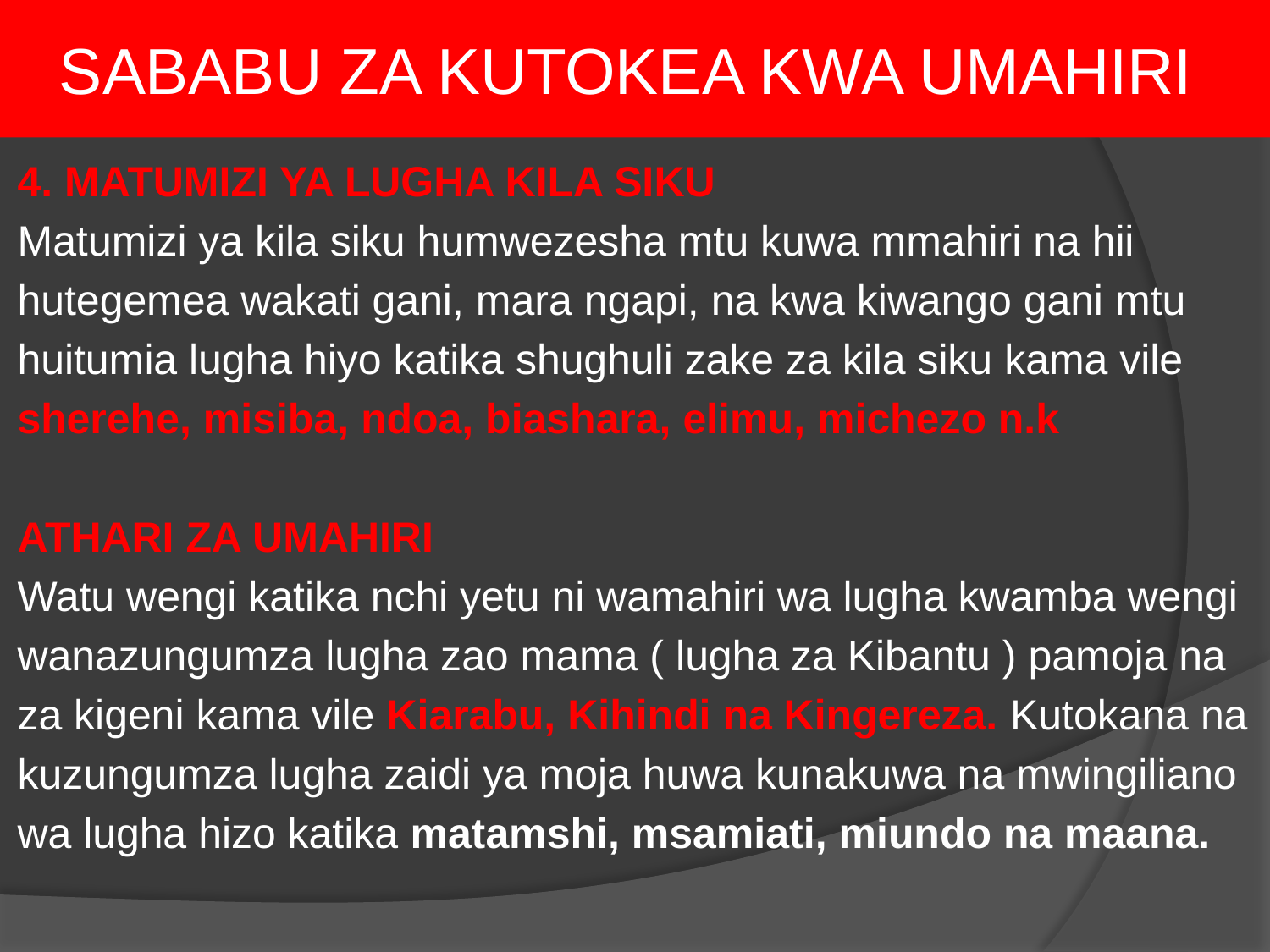

# SABABU ZA KUTOKEA KWA UMAHIRI
4. MATUMIZI YA LUGHA KILA SIKU
Matumizi ya kila siku humwezesha mtu kuwa mmahiri na hii
hutegemea wakati gani, mara ngapi, na kwa kiwango gani mtu
huitumia lugha hiyo katika shughuli zake za kila siku kama vile
sherehe, misiba, ndoa, biashara, elimu, michezo n.k

ATHARI ZA UMAHIRI
Watu wengi katika nchi yetu ni wamahiri wa lugha kwamba wengi
wanazungumza lugha zao mama ( lugha za Kibantu ) pamoja na
za kigeni kama vile Kiarabu, Kihindi na Kingereza. Kutokana na
kuzungumza lugha zaidi ya moja huwa kunakuwa na mwingiliano
wa lugha hizo katika matamshi, msamiati, miundo na maana.